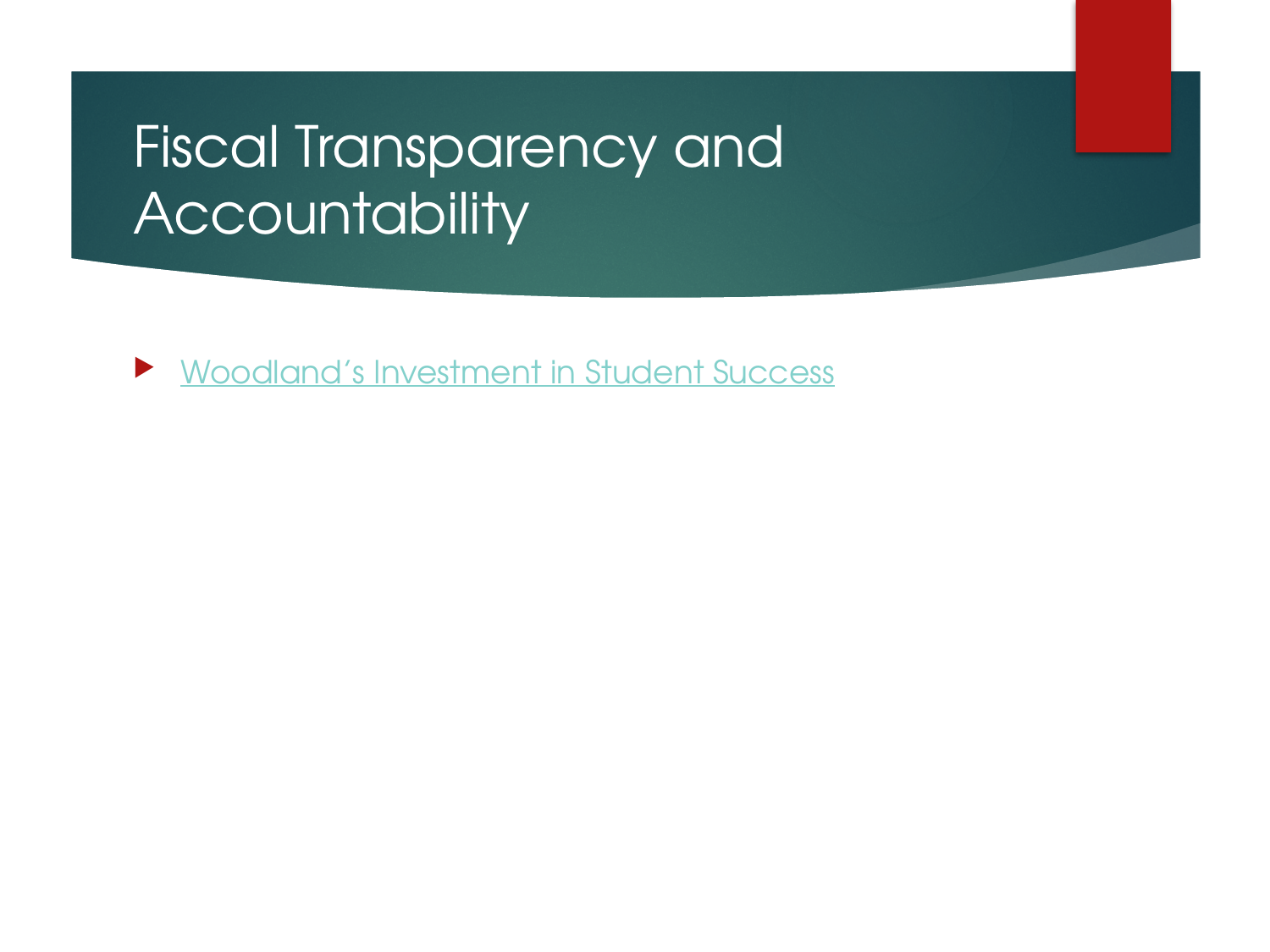

# Fiscal Transparency and Accountability
Woodland’s Investment in Student Success